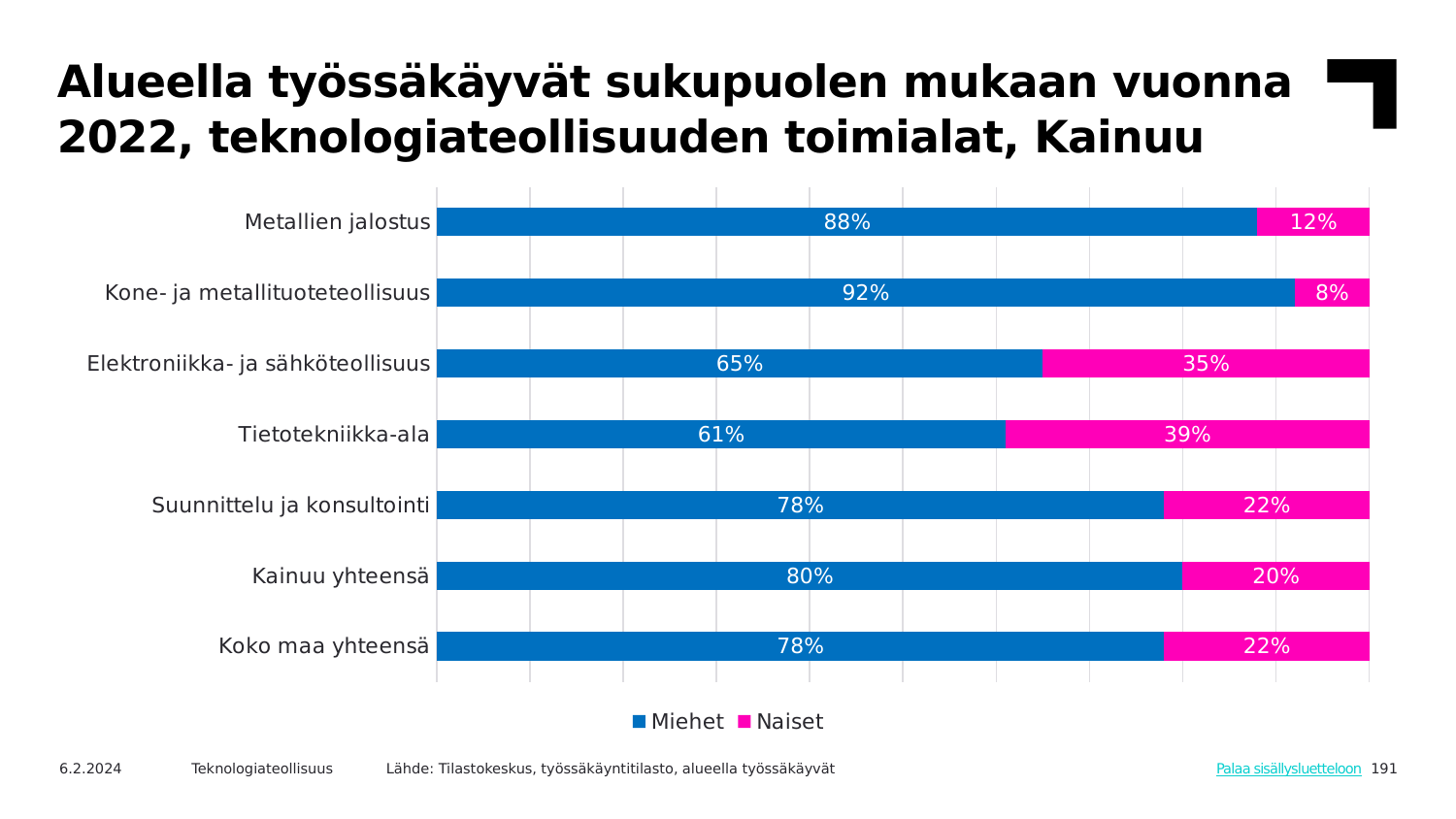

Alueella työssäkäyvät sukupuolen mukaan vuonna 2022, teknologiateollisuuden toimialat, Kainuu

### Chart

| Category | Miehet | Naiset |
|---|---|---|
| Koko maa yhteensä | 0.78 | 0.22 |
| Kainuu yhteensä | 0.8 | 0.2 |
| Suunnittelu ja konsultointi | 0.78 | 0.22 |
| Tietotekniikka-ala | 0.61 | 0.39 |
| Elektroniikka- ja sähköteollisuus | 0.65 | 0.35 |
| Kone- ja metallituoteteollisuus | 0.92 | 0.08 |
| Metallien jalostus | 0.88 | 0.12 |
Lähde: Tilastokeskus, työssäkäyntitilasto, alueella työssäkäyvät

6.2.2024
Teknologiateollisuus
191
Palaa sisällysluetteloon